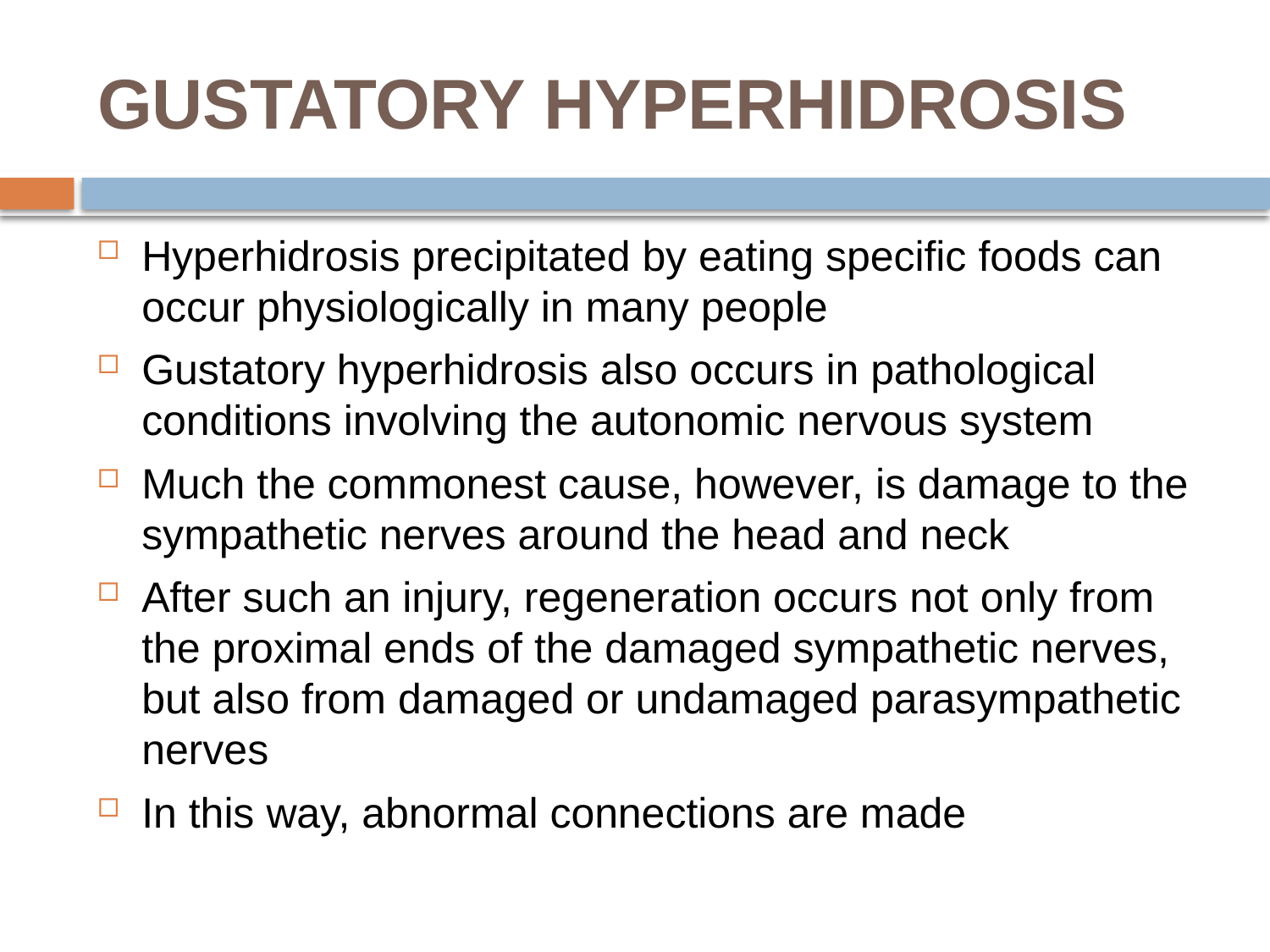

# GUSTATORY HYPERHIDROSIS
Hyperhidrosis precipitated by eating specific foods can occur physiologically in many people
Gustatory hyperhidrosis also occurs in pathological conditions involving the autonomic nervous system
Much the commonest cause, however, is damage to the sympathetic nerves around the head and neck
After such an injury, regeneration occurs not only from the proximal ends of the damaged sympathetic nerves, but also from damaged or undamaged parasympathetic nerves
In this way, abnormal connections are made